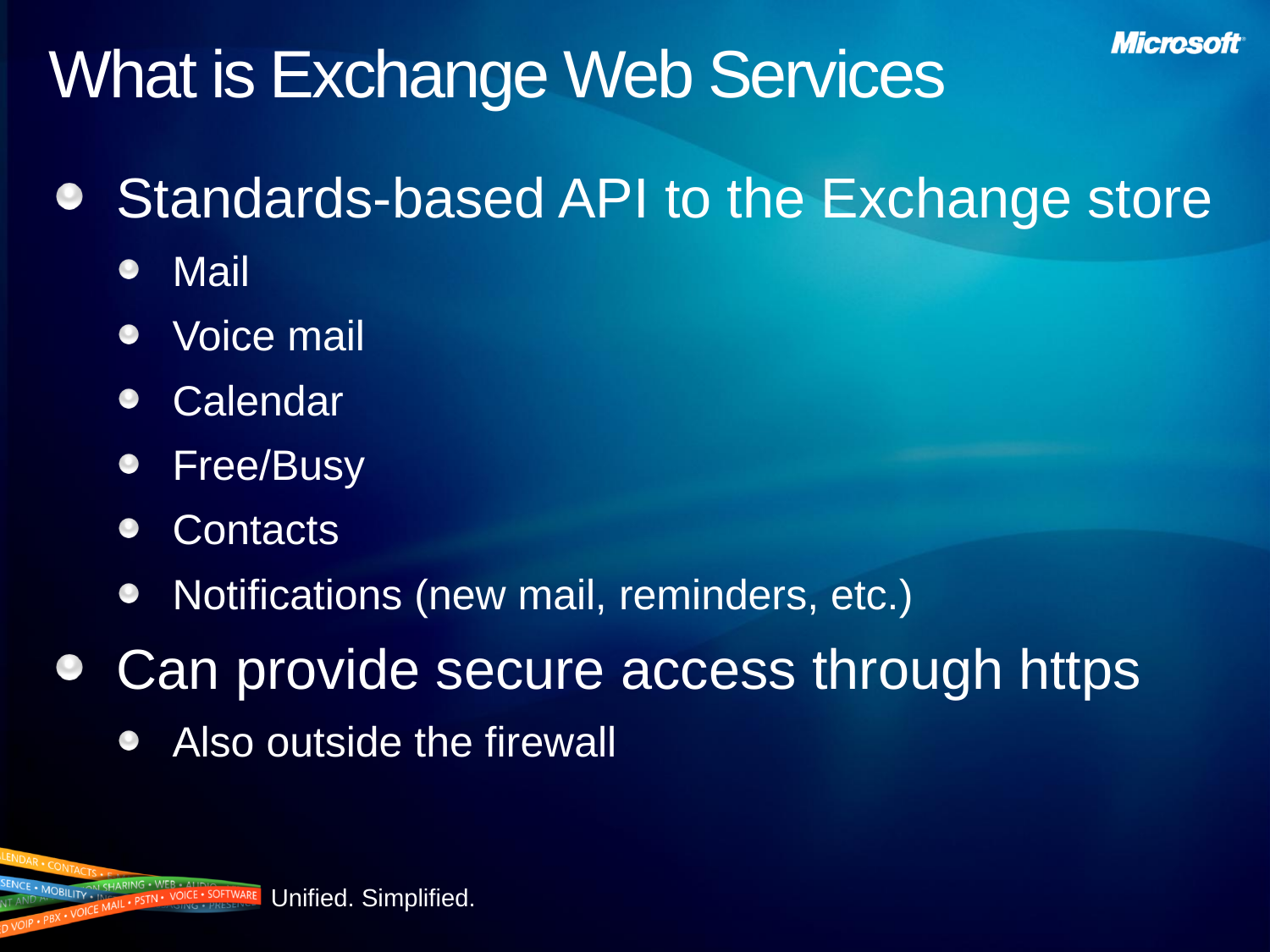

# What is Exchange Web Services
Standards-based API to the Exchange store
Mail
Voice mail
Calendar
Free/Busy
Contacts
Notifications (new mail, reminders, etc.)
Can provide secure access through https
Also outside the firewall